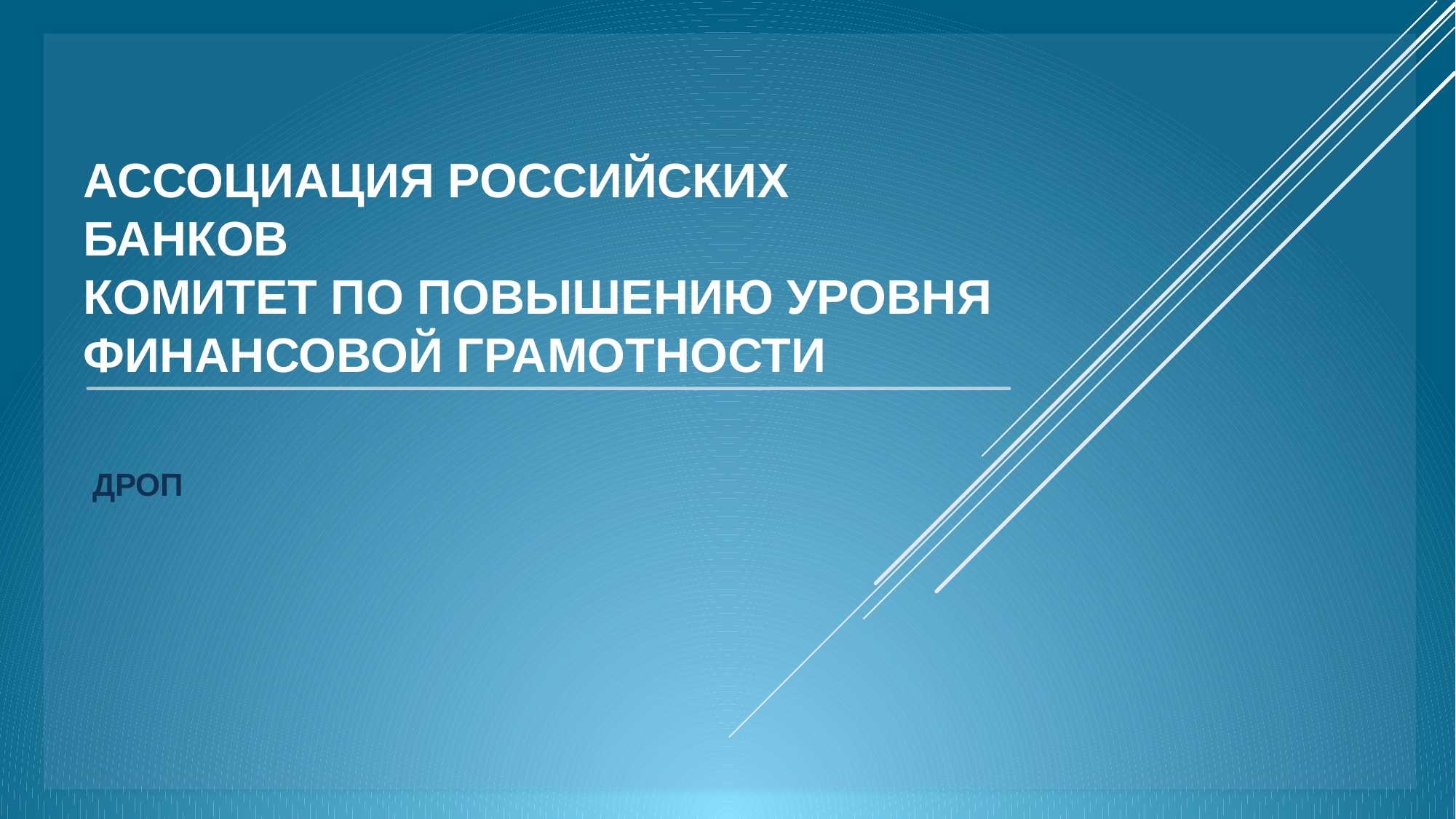

# Ассоциация российских банков Комитет по повышению уровня финансовой грамотности
ДРОП